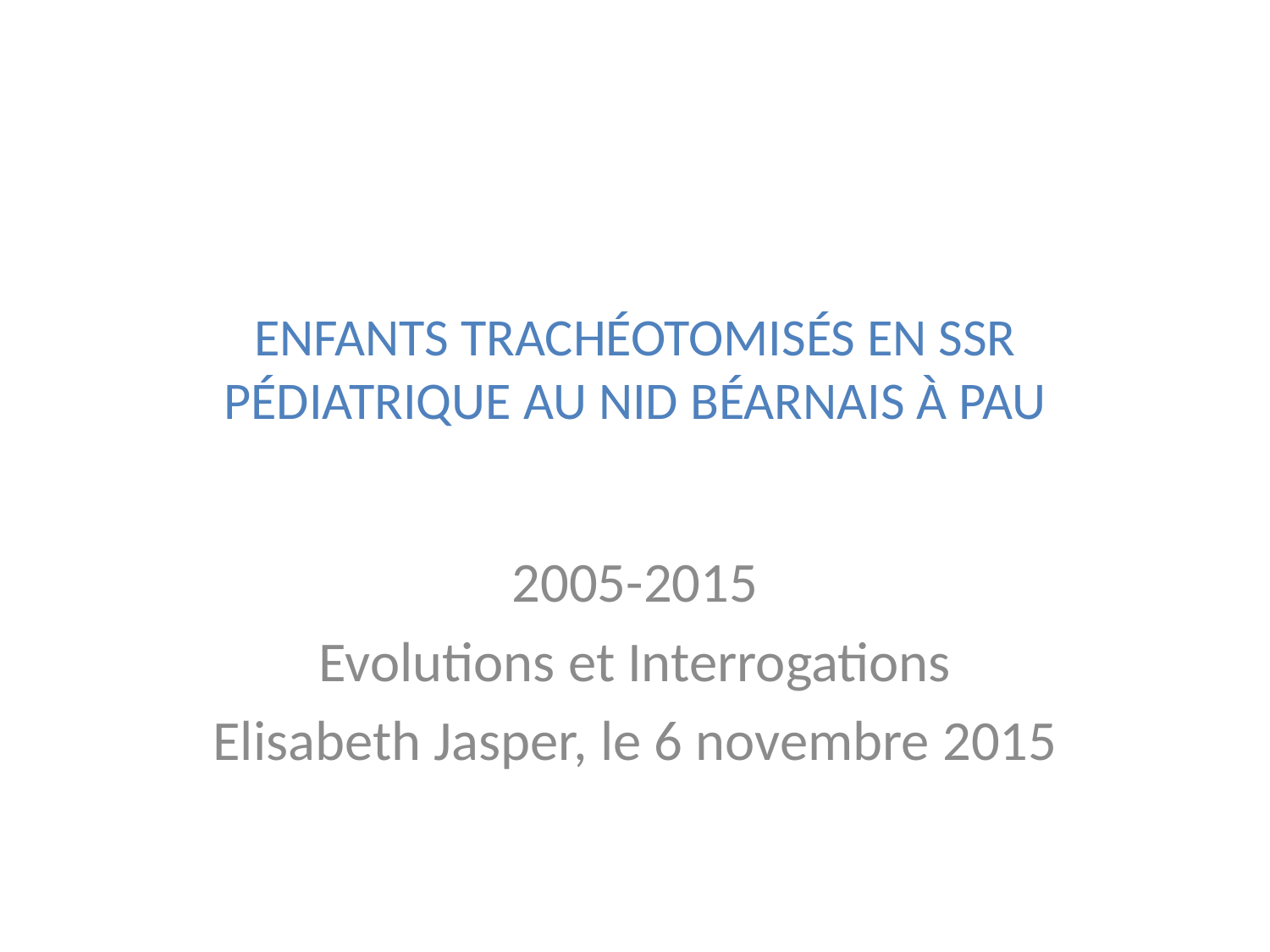

# Enfants trachéotomisés en SSR pédiatrique au Nid Béarnais à Pau
2005-2015
Evolutions et Interrogations
Elisabeth Jasper, le 6 novembre 2015